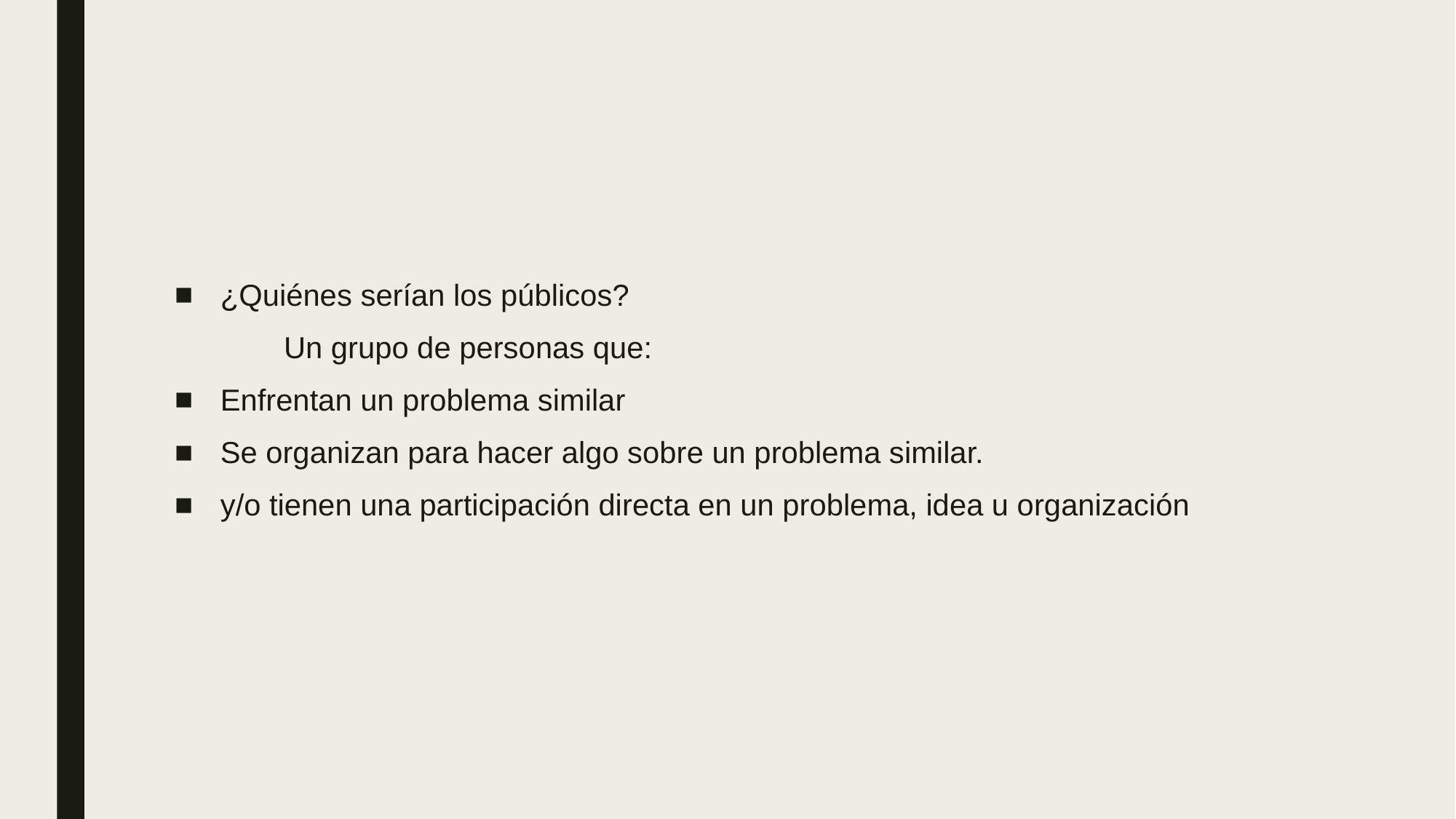

#
¿Quiénes serían los públicos?
	Un grupo de personas que:
Enfrentan un problema similar
Se organizan para hacer algo sobre un problema similar.
y/o tienen una participación directa en un problema, idea u organización